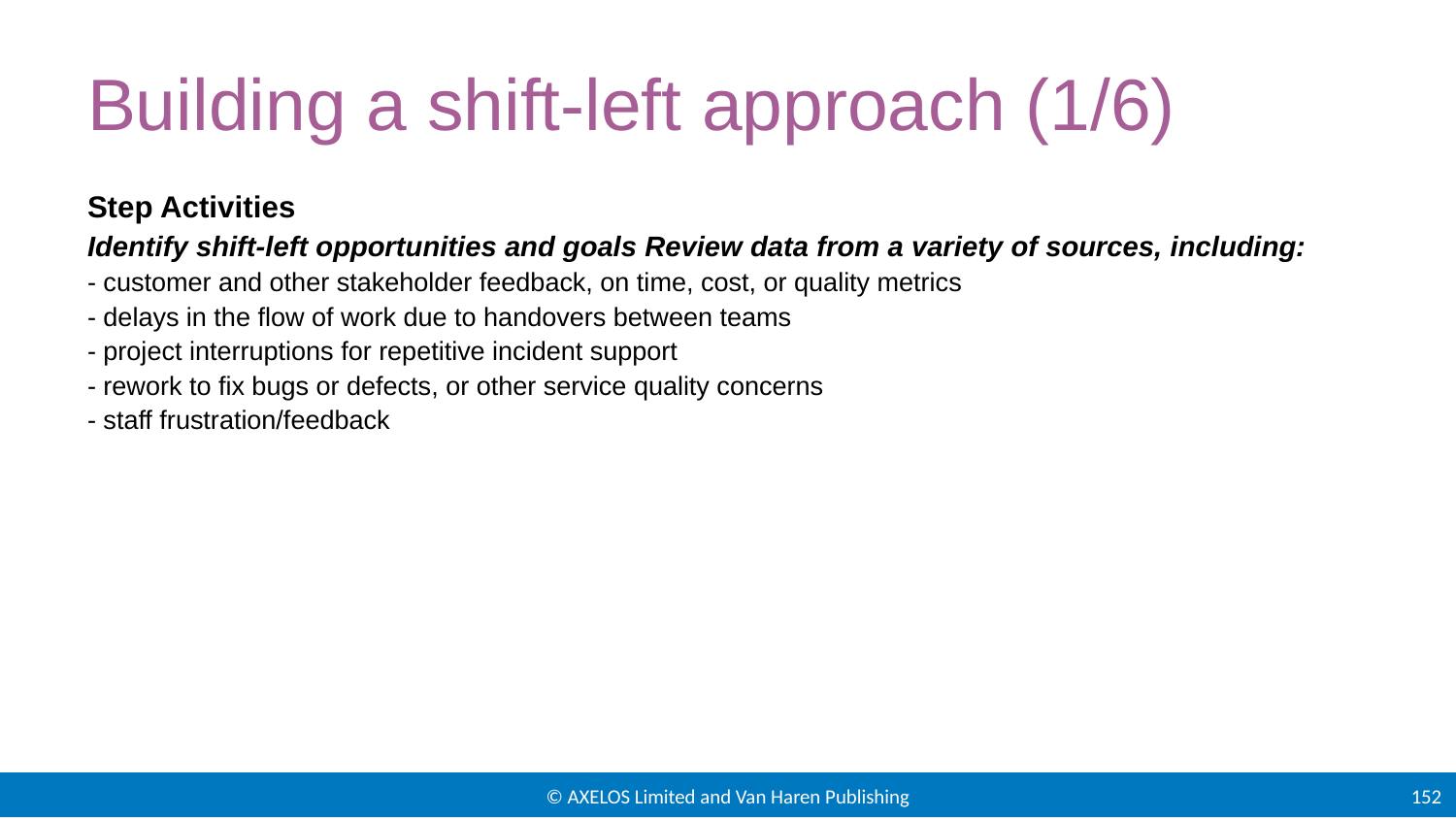

# Building a shift-left approach (1/6)
Step Activities
Identify shift-left opportunities and goals Review data from a variety of sources, including:
- customer and other stakeholder feedback, on time, cost, or quality metrics
- delays in the flow of work due to handovers between teams
- project interruptions for repetitive incident support
- rework to fix bugs or defects, or other service quality concerns
- staff frustration/feedback